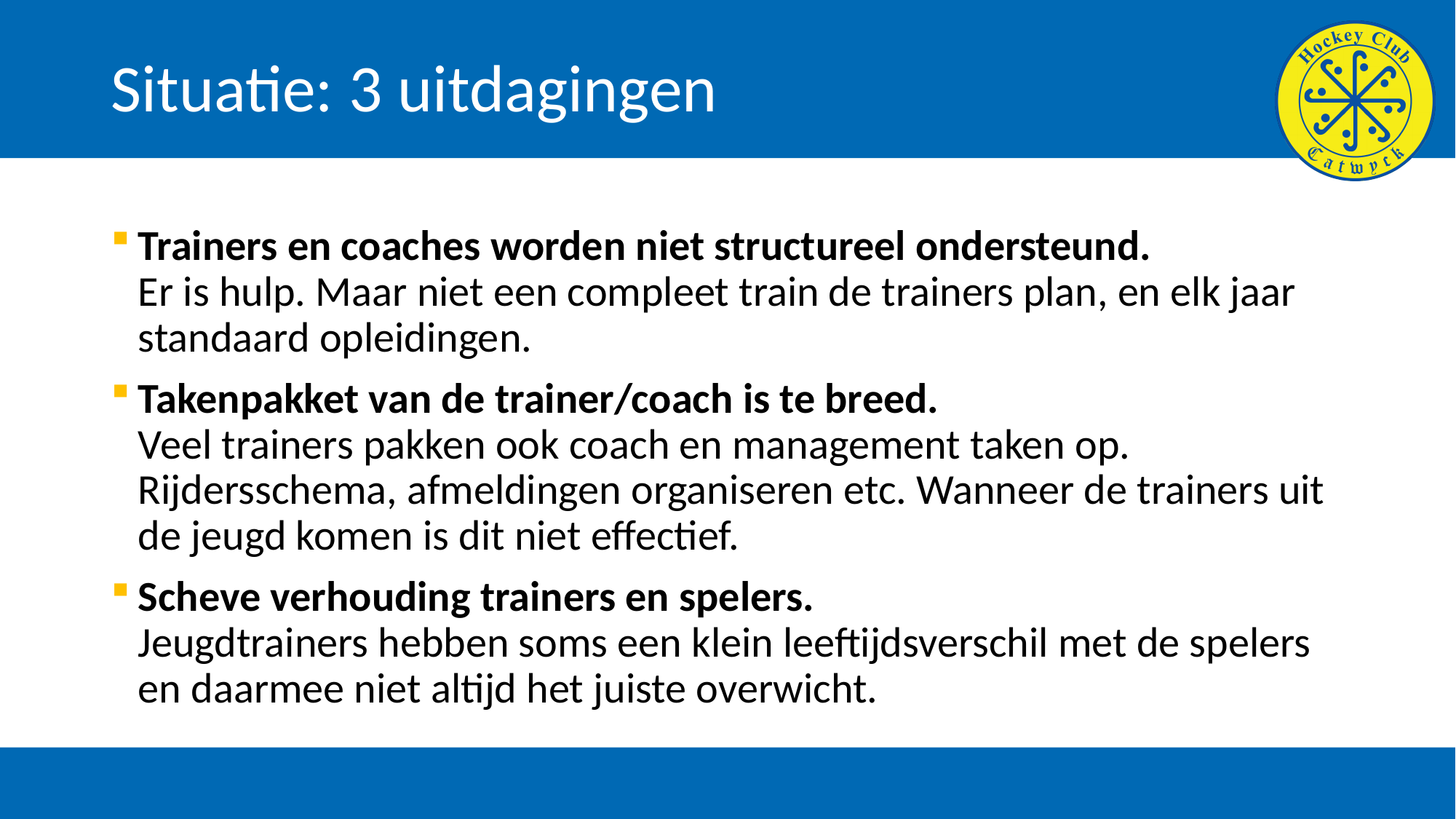

# Situatie: 3 uitdagingen
Trainers en coaches worden niet structureel ondersteund.
Er is hulp. Maar niet een compleet train de trainers plan, en elk jaar standaard opleidingen.
Takenpakket van de trainer/coach is te breed.
Veel trainers pakken ook coach en management taken op. Rijdersschema, afmeldingen organiseren etc. Wanneer de trainers uit de jeugd komen is dit niet effectief.
Scheve verhouding trainers en spelers.
Jeugdtrainers hebben soms een klein leeftijdsverschil met de spelers en daarmee niet altijd het juiste overwicht.